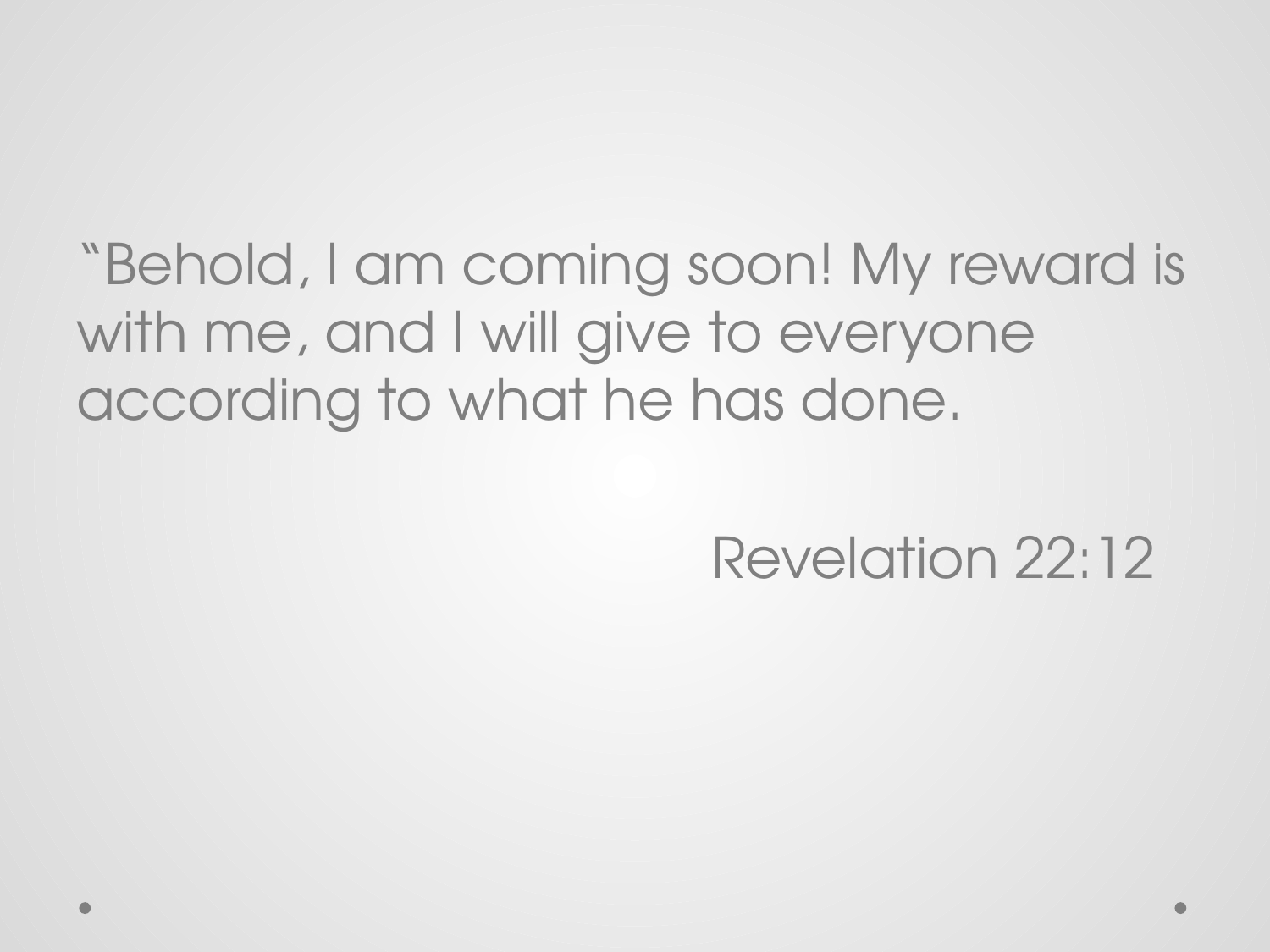

#
“Behold, I am coming soon! My reward is with me, and I will give to everyone according to what he has done.

					Revelation 22:12